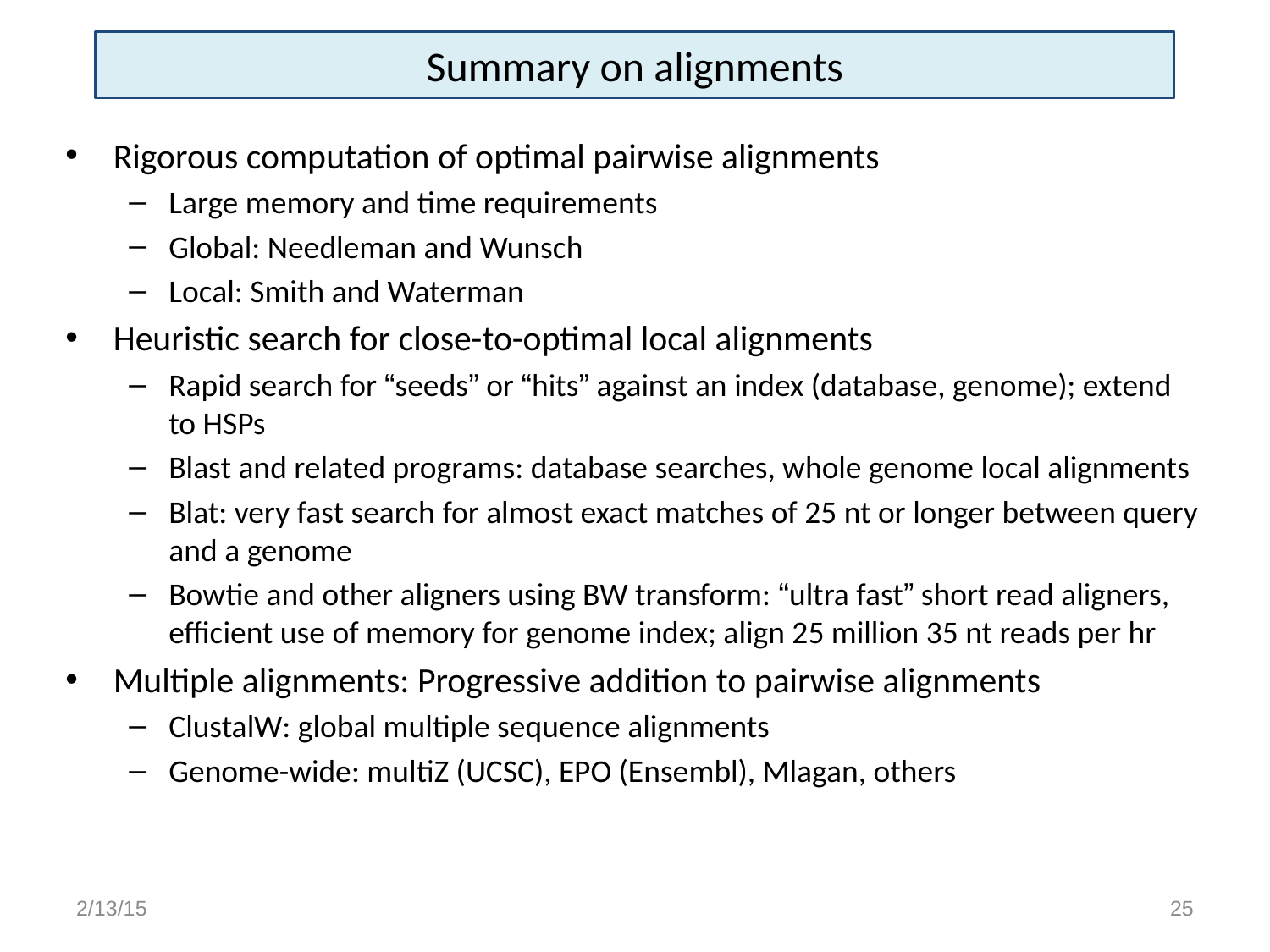

# Summary on alignments
Rigorous computation of optimal pairwise alignments
Large memory and time requirements
Global: Needleman and Wunsch
Local: Smith and Waterman
Heuristic search for close-to-optimal local alignments
Rapid search for “seeds” or “hits” against an index (database, genome); extend to HSPs
Blast and related programs: database searches, whole genome local alignments
Blat: very fast search for almost exact matches of 25 nt or longer between query and a genome
Bowtie and other aligners using BW transform: “ultra fast” short read aligners, efficient use of memory for genome index; align 25 million 35 nt reads per hr
Multiple alignments: Progressive addition to pairwise alignments
ClustalW: global multiple sequence alignments
Genome-wide: multiZ (UCSC), EPO (Ensembl), Mlagan, others

2/13/15
25